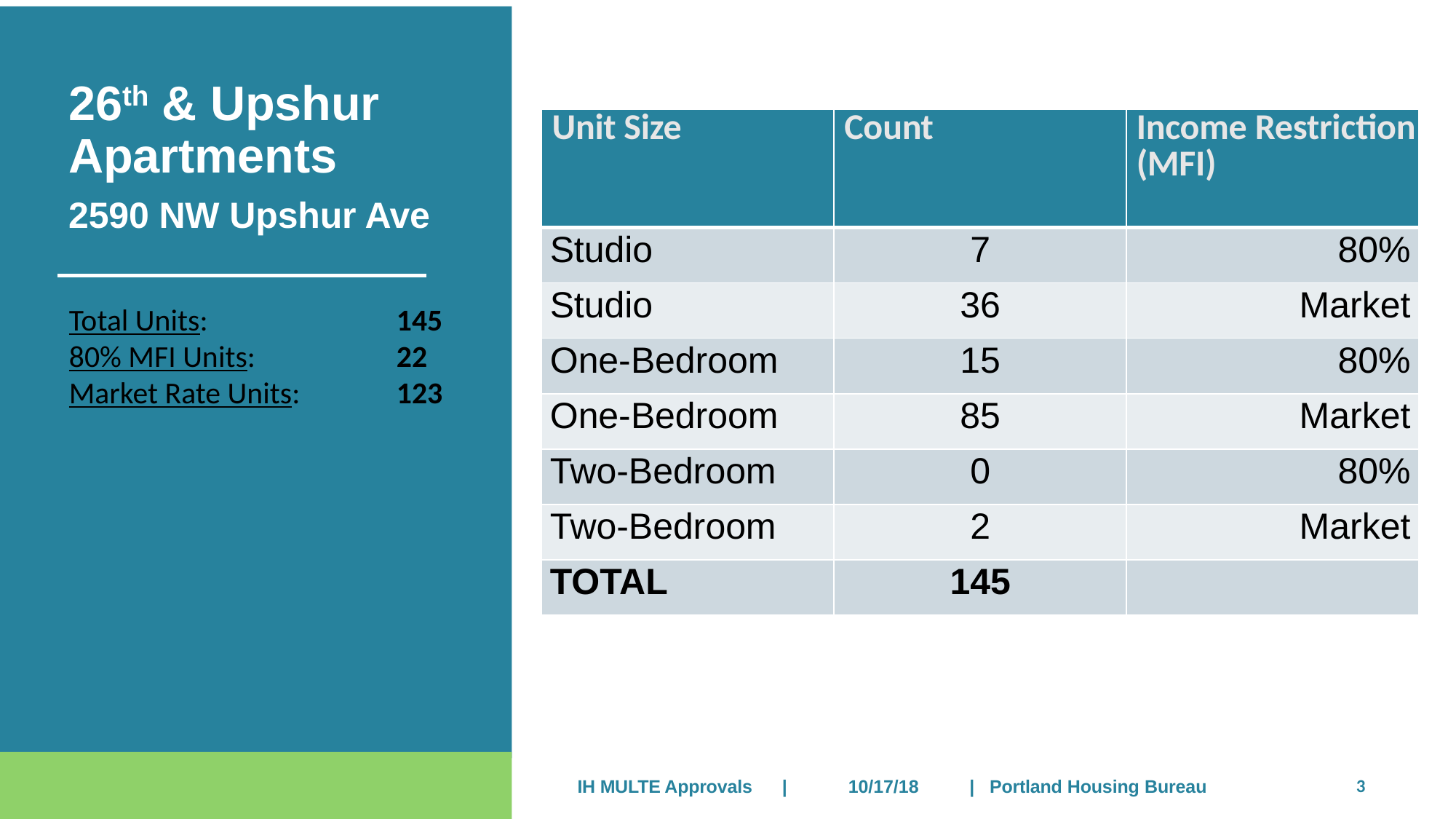

# 26th & Upshur Apartments 2590 NW Upshur Ave
| Unit Size | Count | Income Restriction (MFI) |
| --- | --- | --- |
| Studio | 7 | 80% |
| Studio | 36 | Market |
| One-Bedroom | 15 | 80% |
| One-Bedroom | 85 | Market |
| Two-Bedroom | 0 | 80% |
| Two-Bedroom | 2 | Market |
| TOTAL | 145 |  |

Total Units:		145
80% MFI Units:     	22
Market Rate Units:	123

3
IH MULTE Approvals      |            10/17/18	|	Portland Housing Bureau